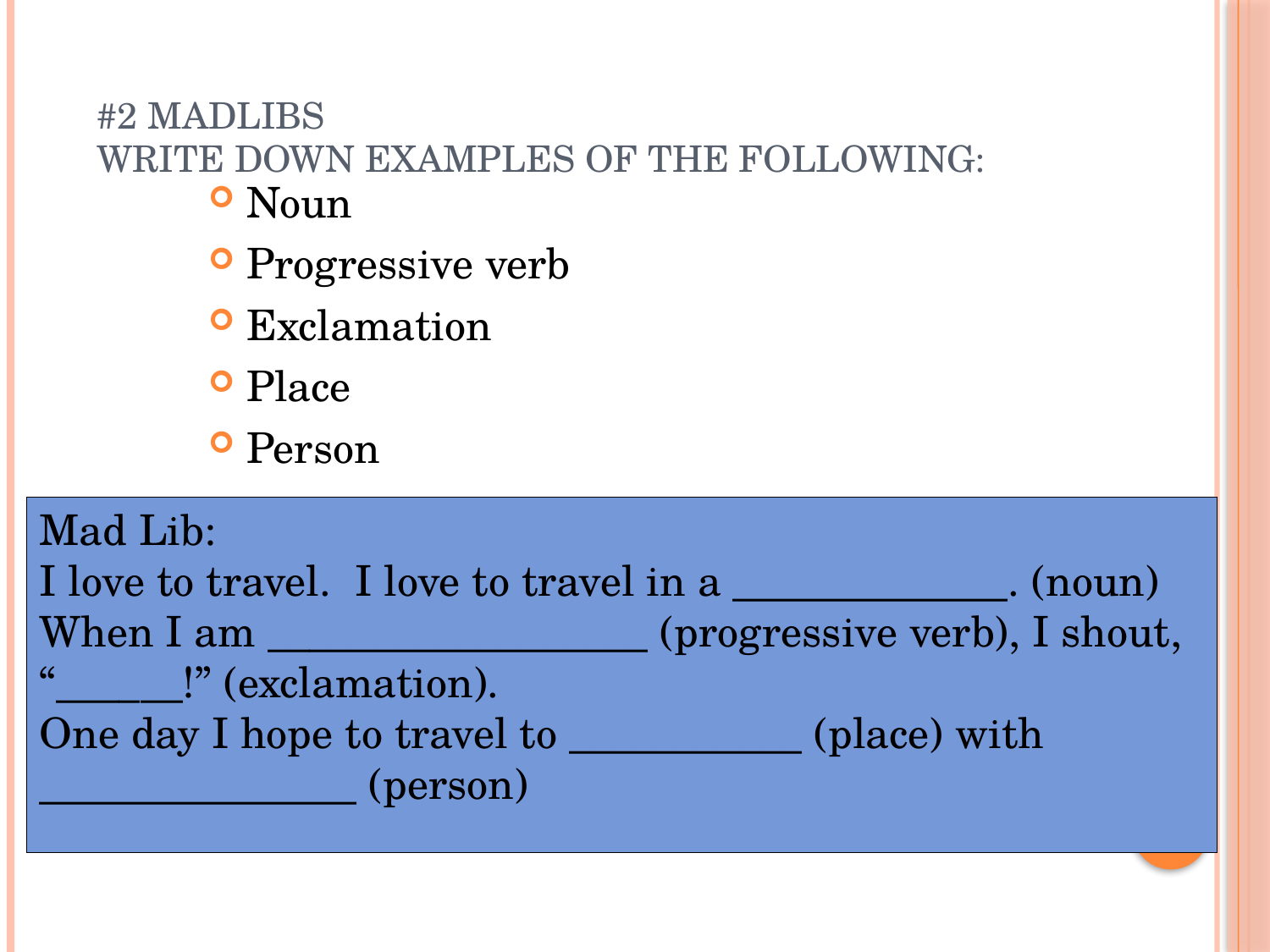

# #2 Madlibs Write down examples of the following:
Noun
Progressive verb
Exclamation
Place
Person

Mad Lib:
I love to travel.  I love to travel in a _____________. (noun)
When I am __________________ (progressive verb), I shout, “______!” (exclamation).
One day I hope to travel to ___________ (place) with _______________ (person)